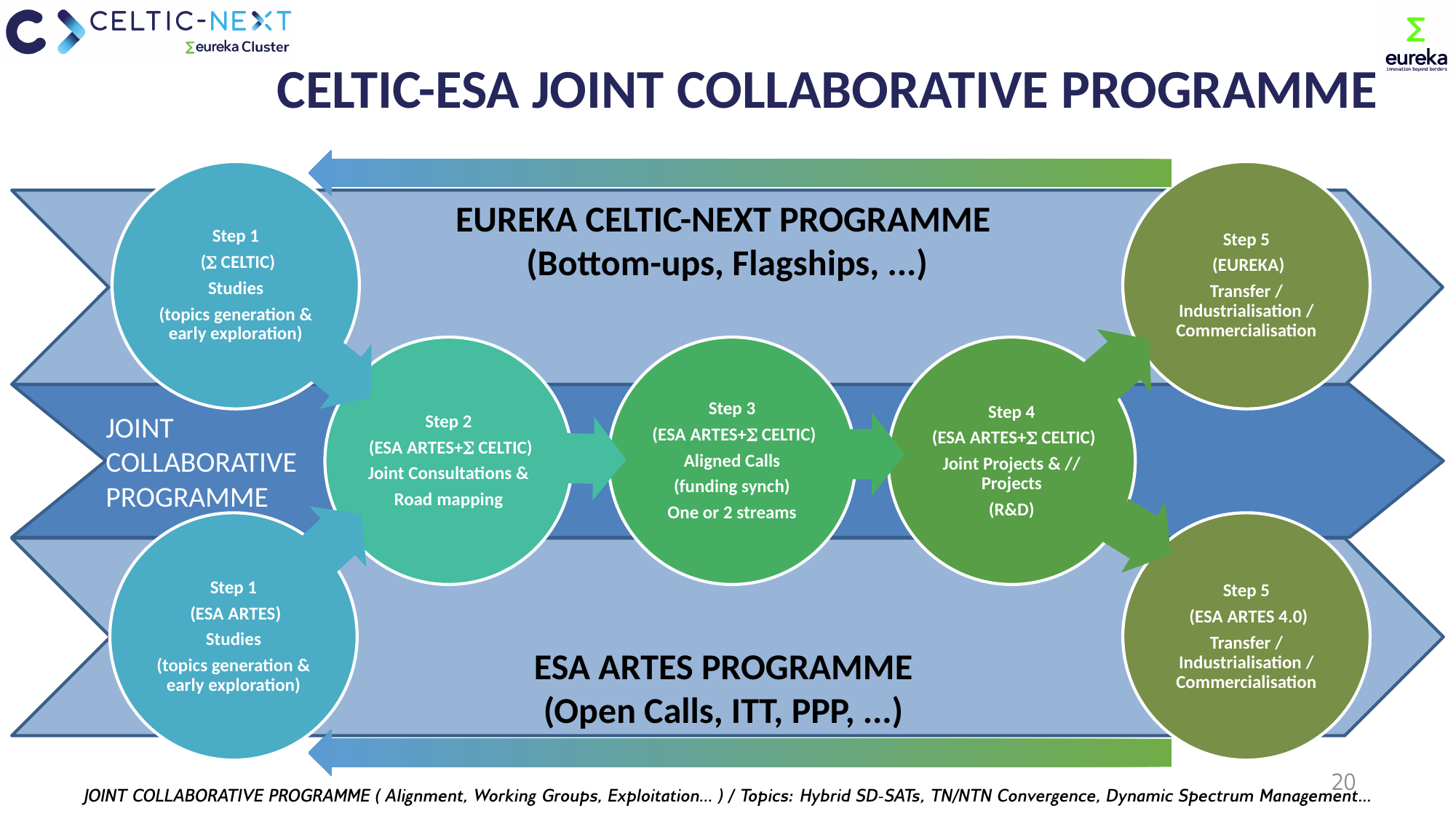

CELTIC-ESA JOINT COLLABORATIVE PROGRAMME

Step 1
 (Σ CELTIC)
Studies
(topics generation & early exploration)

Step 5
 (EUREKA)
Transfer / Industrialisation / Commercialisation
EUREKA CELTIC-NEXT PROGRAMME
(Bottom-ups, Flagships, ...)

Step 2
 (ESA ARTES+Σ CELTIC)
Joint Consultations &
Road mapping

Step 3
 (ESA ARTES+Σ CELTIC)
Aligned Calls
(funding synch)
One or 2 streams

Step 4
 (ESA ARTES+Σ CELTIC)
Joint Projects & // Projects
(R&D)
JOINT
COLLABORATIVE
PROGRAMME

Step 1
 (ESA ARTES)
Studies
(topics generation & early exploration)

Step 5
 (ESA ARTES 4.0)
Transfer / Industrialisation / Commercialisation
ESA ARTES PROGRAMME
(Open Calls, ITT, PPP, ...)

20
JOINT COLLABORATIVE PROGRAMME ( Alignment, Working Groups, Exploitation... ) / Topics: Hybrid SD-SATs, TN/NTN Convergence, Dynamic Spectrum Management...